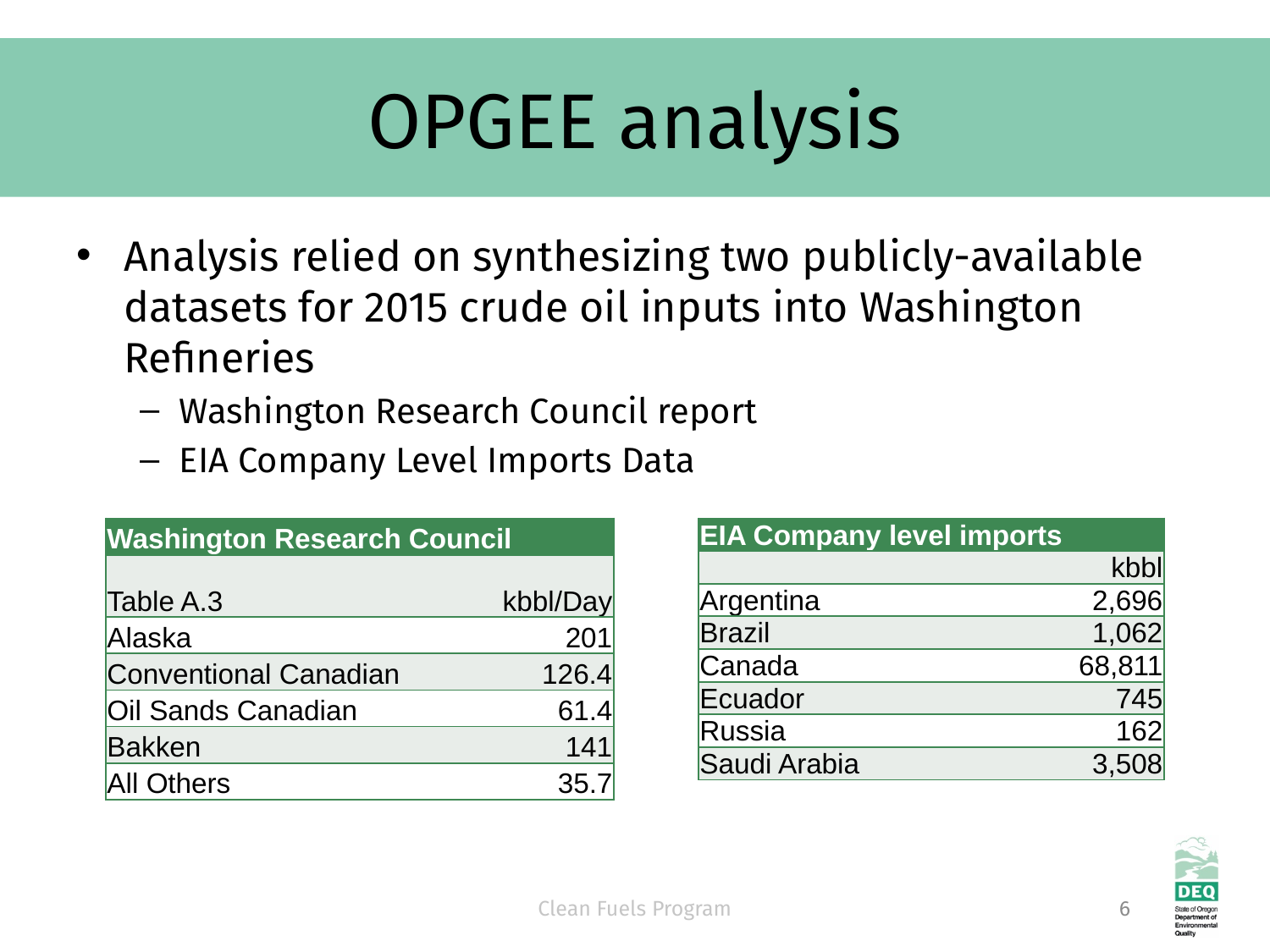

# OPGEE analysis
Analysis relied on synthesizing two publicly-available datasets for 2015 crude oil inputs into Washington Refineries
Washington Research Council report
EIA Company Level Imports Data
| Washington Research Council |  |
| --- | --- |
| Table A.3 | kbbl/Day |
| Alaska | 201 |
| Conventional Canadian | 126.4 |
| Oil Sands Canadian | 61.4 |
| Bakken | 141 |
| All Others | 35.7 |
| EIA Company level imports |  |
| --- | --- |
|  | kbbl |
| Argentina | 2,696 |
| Brazil | 1,062 |
| Canada | 68,811 |
| Ecuador | 745 |
| Russia | 162 |
| Saudi Arabia | 3,508 |
Clean Fuels Program
6